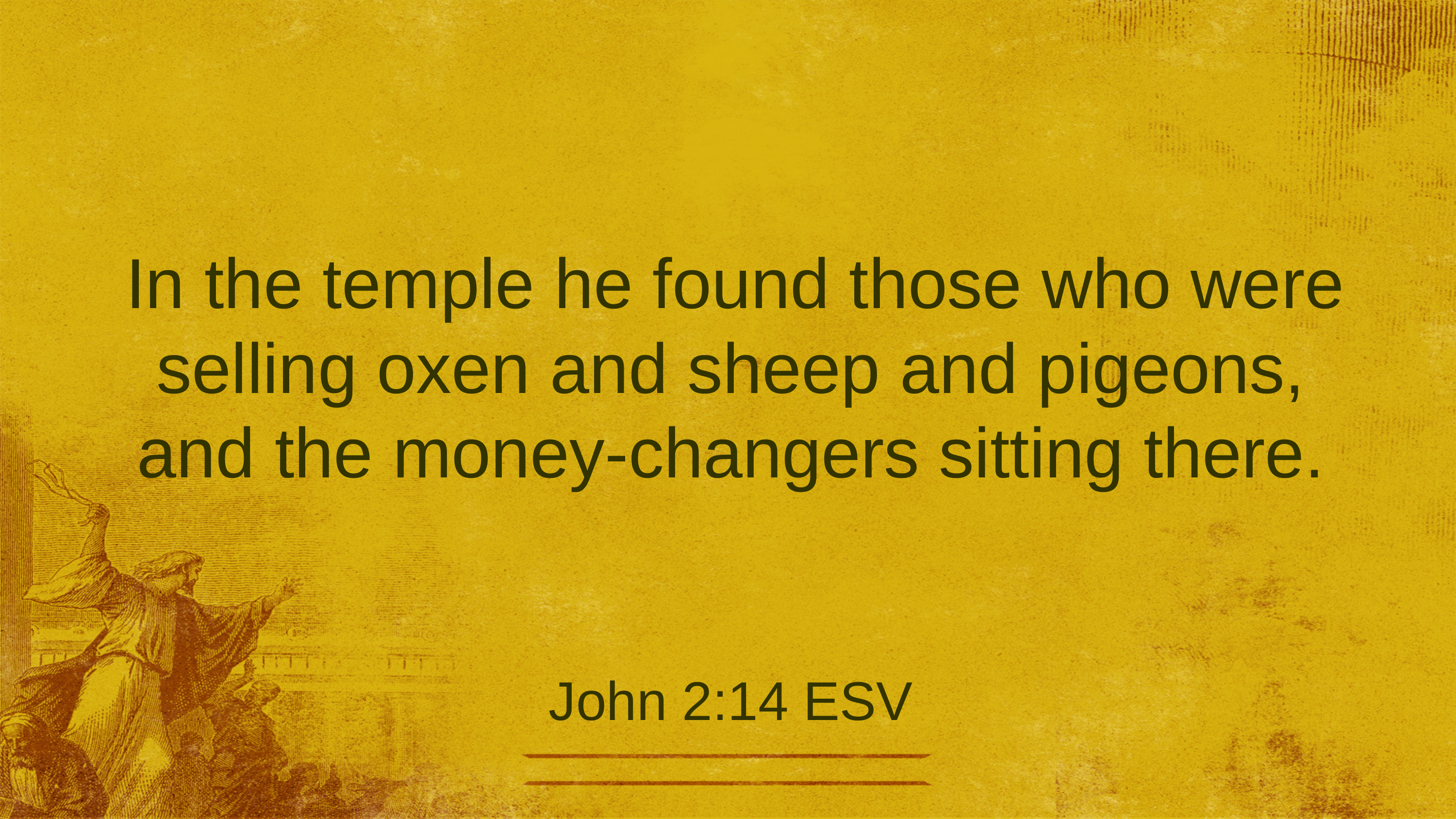

In the temple he found those who were selling oxen and sheep and pigeons, and the money-changers sitting there.
# John 2:14 ESV